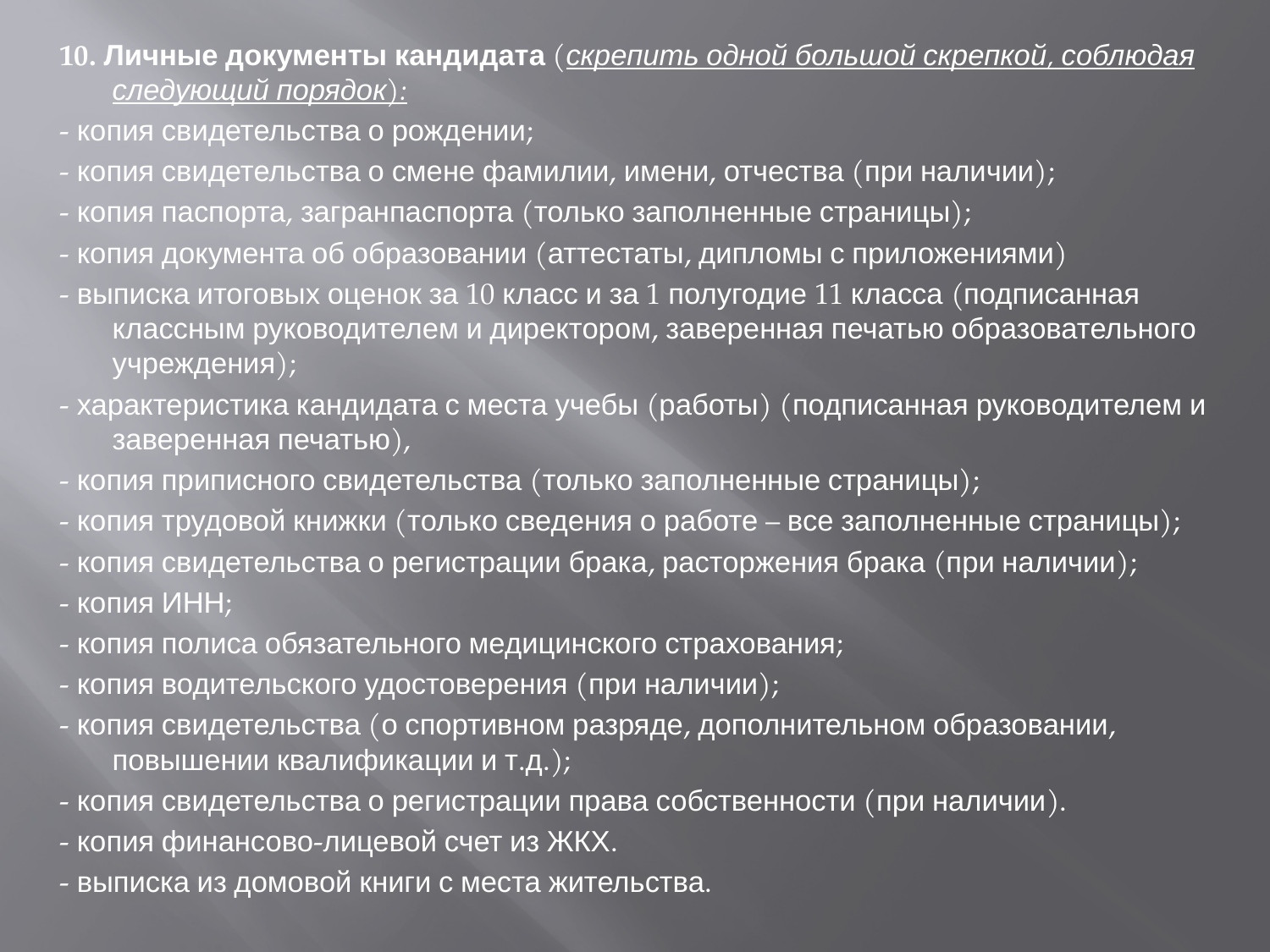

10. Личные документы кандидата (скрепить одной большой скрепкой, соблюдая следующий порядок):
- копия свидетельства о рождении;
- копия свидетельства о смене фамилии, имени, отчества (при наличии);
- копия паспорта, загранпаспорта (только заполненные страницы);
- копия документа об образовании (аттестаты, дипломы с приложениями)
- выписка итоговых оценок за 10 класс и за 1 полугодие 11 класса (подписанная классным руководителем и директором, заверенная печатью образовательного учреждения);
- характеристика кандидата с места учебы (работы) (подписанная руководителем и заверенная печатью),
- копия приписного свидетельства (только заполненные страницы);
- копия трудовой книжки (только сведения о работе – все заполненные страницы);
- копия свидетельства о регистрации брака, расторжения брака (при наличии);
- копия ИНН;
- копия полиса обязательного медицинского страхования;
- копия водительского удостоверения (при наличии);
- копия свидетельства (о спортивном разряде, дополнительном образовании, повышении квалификации и т.д.);
- копия свидетельства о регистрации права собственности (при наличии).
- копия финансово-лицевой счет из ЖКХ.
- выписка из домовой книги с места жительства.